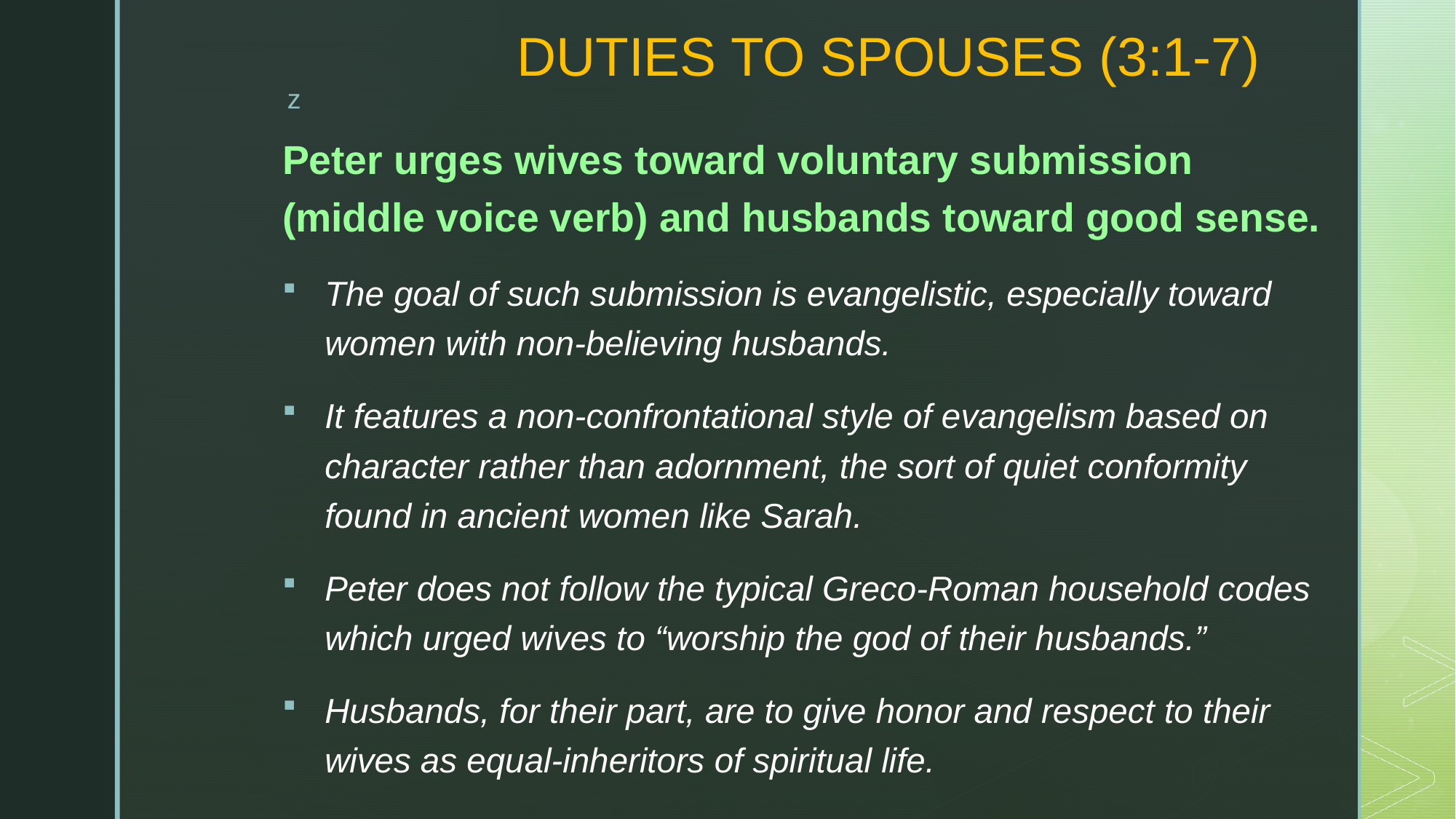

# DUTIES TO SPOUSES (3:1-7)
Peter urges wives toward voluntary submission (middle voice verb) and husbands toward good sense.
The goal of such submission is evangelistic, especially toward women with non-believing husbands.
It features a non-confrontational style of evangelism based on character rather than adornment, the sort of quiet conformity found in ancient women like Sarah.
Peter does not follow the typical Greco-Roman household codes which urged wives to “worship the god of their husbands.”
Husbands, for their part, are to give honor and respect to their wives as equal-inheritors of spiritual life.